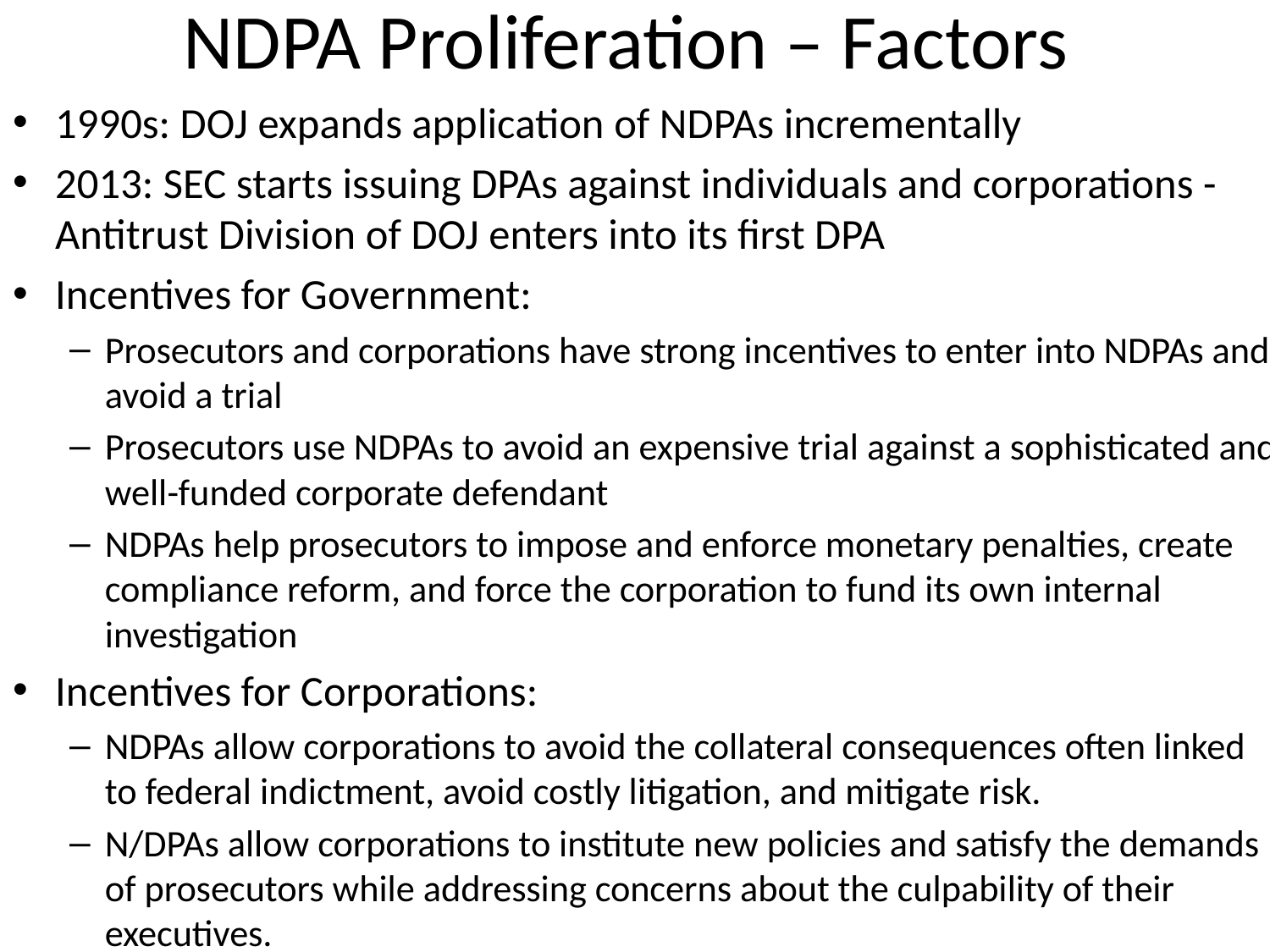

# NDPA Proliferation – Factors
1990s: DOJ expands application of NDPAs incrementally
2013: SEC starts issuing DPAs against individuals and corporations - Antitrust Division of DOJ enters into its first DPA
Incentives for Government:
Prosecutors and corporations have strong incentives to enter into NDPAs and avoid a trial
Prosecutors use NDPAs to avoid an expensive trial against a sophisticated and well-funded corporate defendant
NDPAs help prosecutors to impose and enforce monetary penalties, create compliance reform, and force the corporation to fund its own internal investigation
Incentives for Corporations:
NDPAs allow corporations to avoid the collateral consequences often linked to federal indictment, avoid costly litigation, and mitigate risk.
N/DPAs allow corporations to institute new policies and satisfy the demands of prosecutors while addressing concerns about the culpability of their executives.